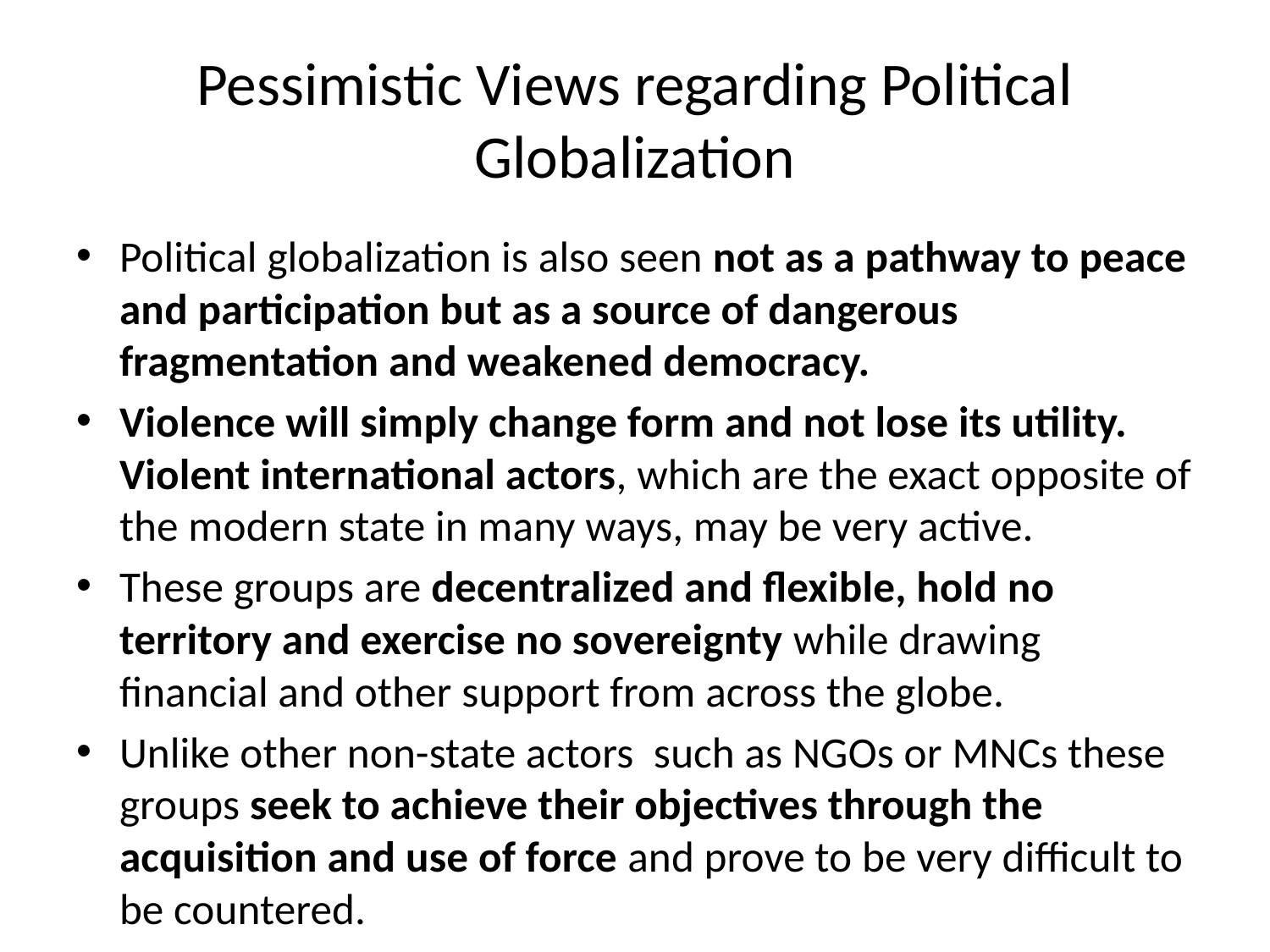

# Pessimistic Views regarding Political Globalization
Political globalization is also seen not as a pathway to peace and participation but as a source of dangerous fragmentation and weakened democracy.
Violence will simply change form and not lose its utility. Violent international actors, which are the exact opposite of the modern state in many ways, may be very active.
These groups are decentralized and flexible, hold no territory and exercise no sovereignty while drawing financial and other support from across the globe.
Unlike other non-state actors  such as NGOs or MNCs these groups seek to achieve their objectives through the acquisition and use of force and prove to be very difficult to be countered.